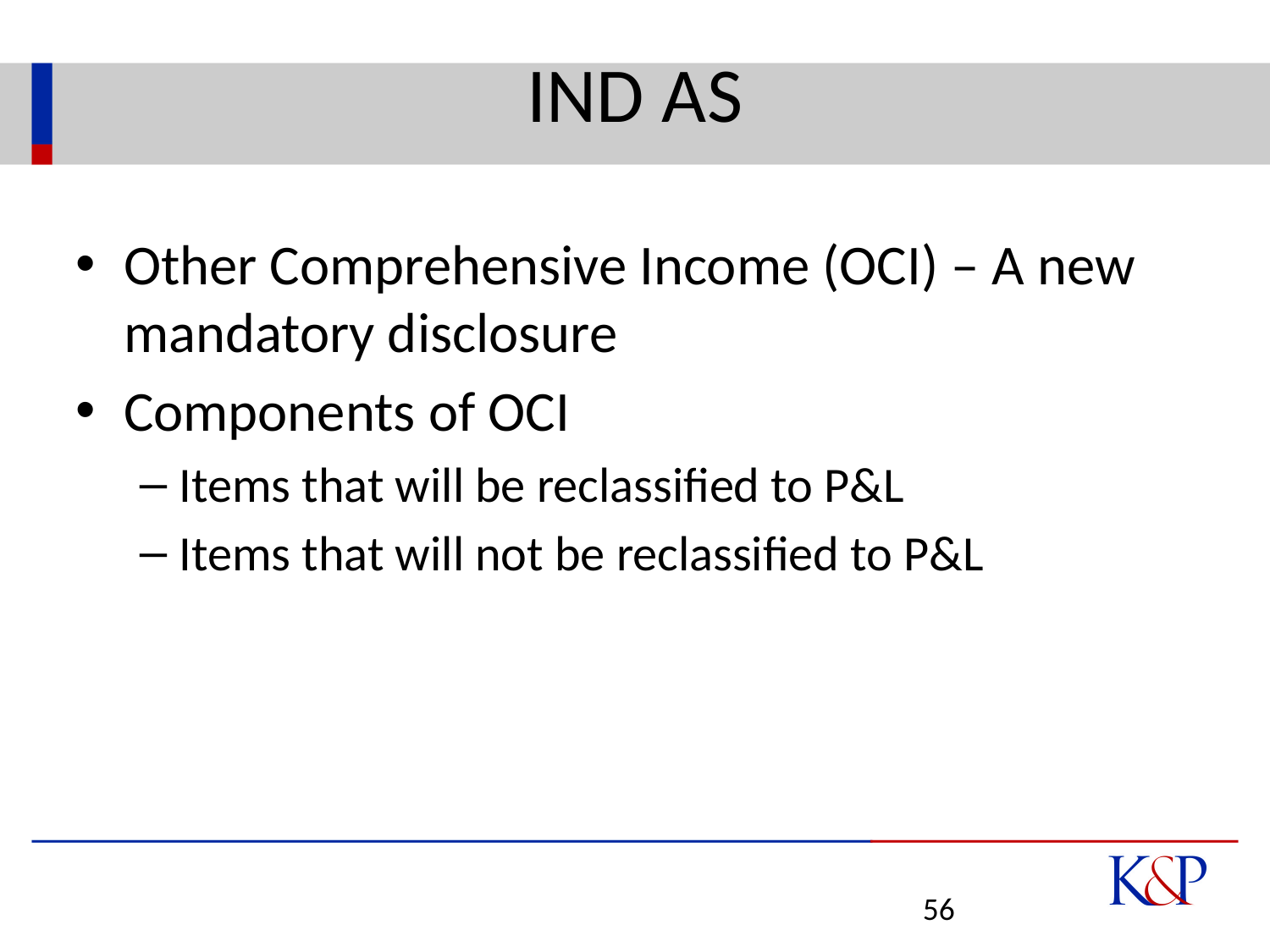

# IND AS
Other Comprehensive Income (OCI) – A new mandatory disclosure
Components of OCI
Items that will be reclassified to P&L
Items that will not be reclassified to P&L
56